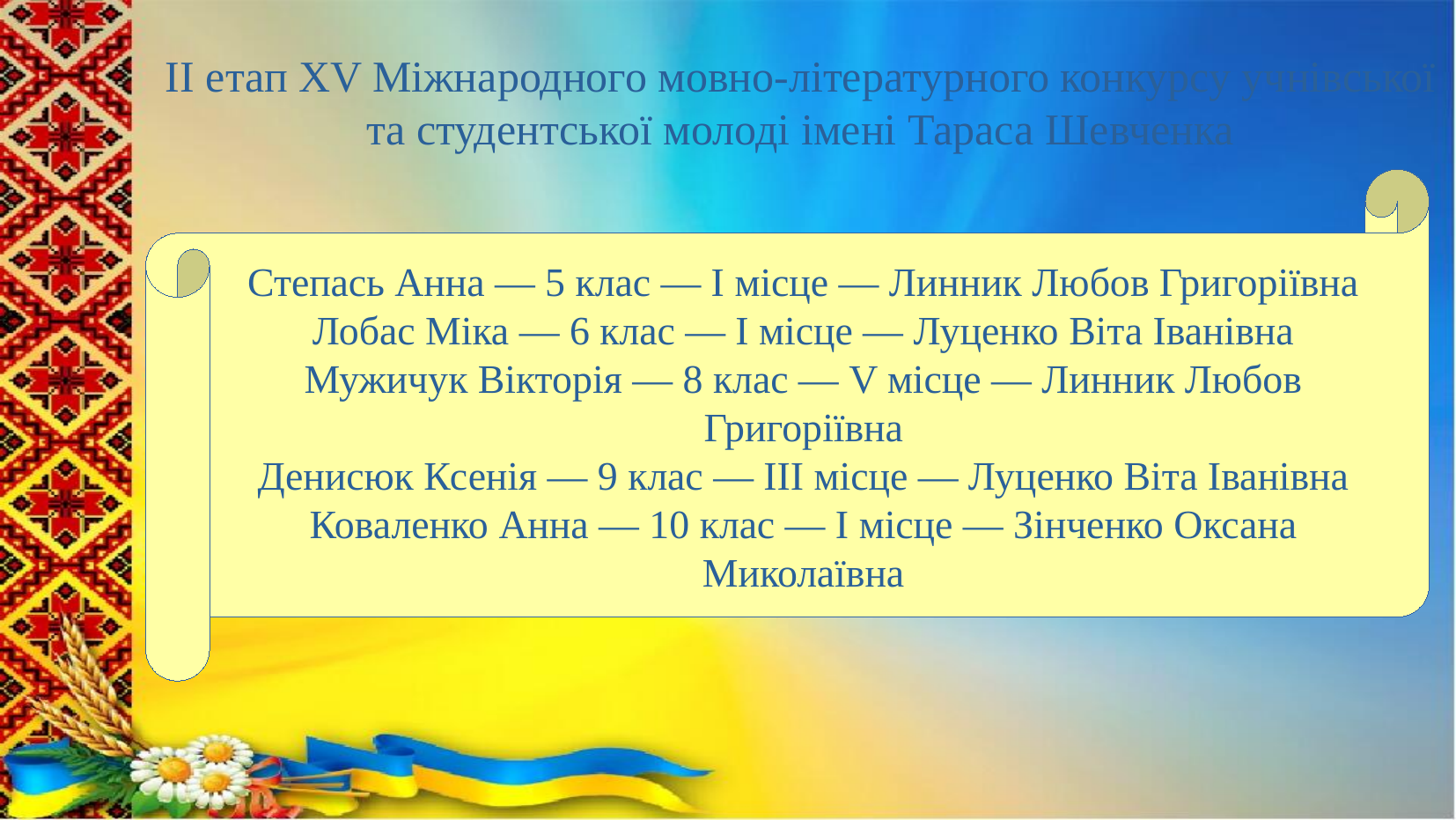

# ІІ етап XV Міжнародного мовно-літературного конкурсу учнівської та студентської молоді імені Тараса Шевченка
Степась Анна — 5 клас — І місце — Линник Любов Григоріївна
Лобас Міка — 6 клас — І місце — Луценко Віта Іванівна
Мужичук Вікторія — 8 клас — V місце — Линник Любов Григоріївна
Денисюк Ксенія — 9 клас — ІІІ місце — Луценко Віта Іванівна
Коваленко Анна — 10 клас — І місце — Зінченко Оксана Миколаївна